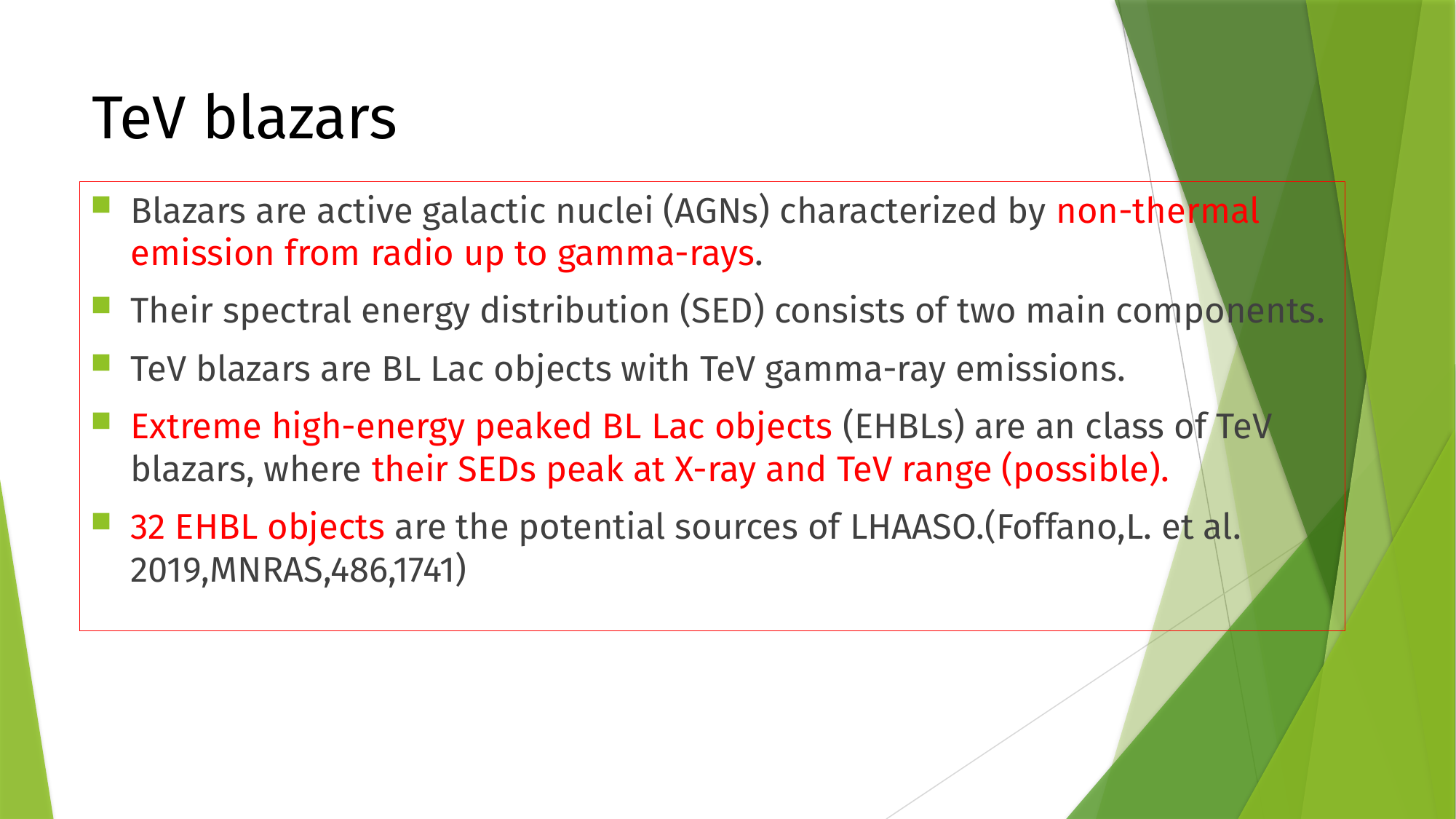

# TeV blazars
Blazars are active galactic nuclei (AGNs) characterized by non-thermal emission from radio up to gamma-rays.
Their spectral energy distribution (SED) consists of two main components.
TeV blazars are BL Lac objects with TeV gamma-ray emissions.
Extreme high-energy peaked BL Lac objects (EHBLs) are an class of TeV blazars, where their SEDs peak at X-ray and TeV range (possible).
32 EHBL objects are the potential sources of LHAASO.(Foffano,L. et al. 2019,MNRAS,486,1741)